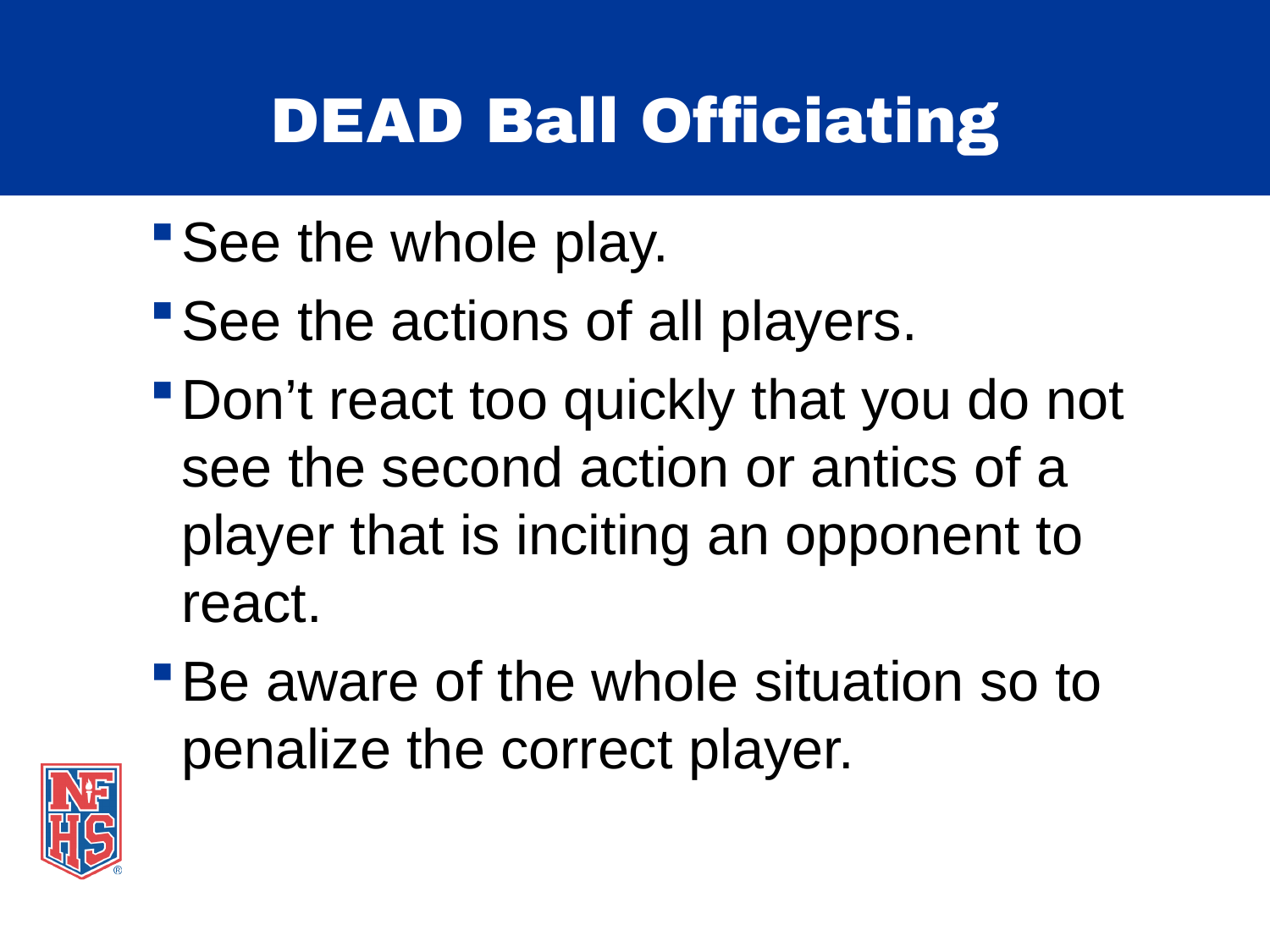

# DEAD Ball Officiating
See the whole play.
See the actions of all players.
Don’t react too quickly that you do not see the second action or antics of a player that is inciting an opponent to react.
Be aware of the whole situation so to penalize the correct player.